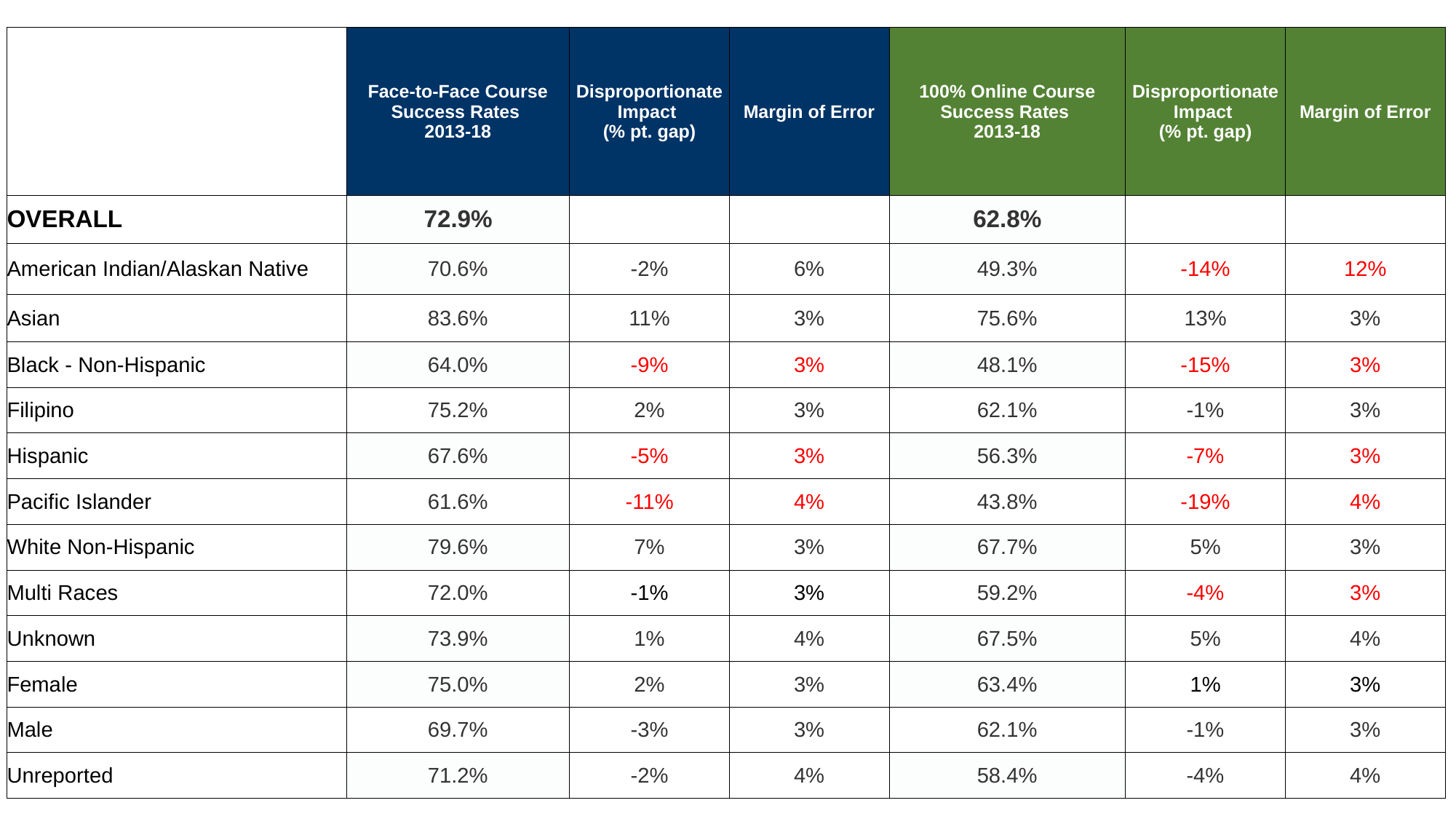

|  | Face-to-Face Course Success Rates 2013-18 | Disproportionate Impact (% pt. gap) | Margin of Error | 100% Online Course Success Rates 2013-18 | Disproportionate Impact (% pt. gap) | Margin of Error |
| --- | --- | --- | --- | --- | --- | --- |
| OVERALL | 72.9% |  |  | 62.8% |  |  |
| American Indian/Alaskan Native | 70.6% | -2% | 6% | 49.3% | -14% | 12% |
| Asian | 83.6% | 11% | 3% | 75.6% | 13% | 3% |
| Black - Non-Hispanic | 64.0% | -9% | 3% | 48.1% | -15% | 3% |
| Filipino | 75.2% | 2% | 3% | 62.1% | -1% | 3% |
| Hispanic | 67.6% | -5% | 3% | 56.3% | -7% | 3% |
| Pacific Islander | 61.6% | -11% | 4% | 43.8% | -19% | 4% |
| White Non-Hispanic | 79.6% | 7% | 3% | 67.7% | 5% | 3% |
| Multi Races | 72.0% | -1% | 3% | 59.2% | -4% | 3% |
| Unknown | 73.9% | 1% | 4% | 67.5% | 5% | 4% |
| Female | 75.0% | 2% | 3% | 63.4% | 1% | 3% |
| Male | 69.7% | -3% | 3% | 62.1% | -1% | 3% |
| Unreported | 71.2% | -2% | 4% | 58.4% | -4% | 4% |